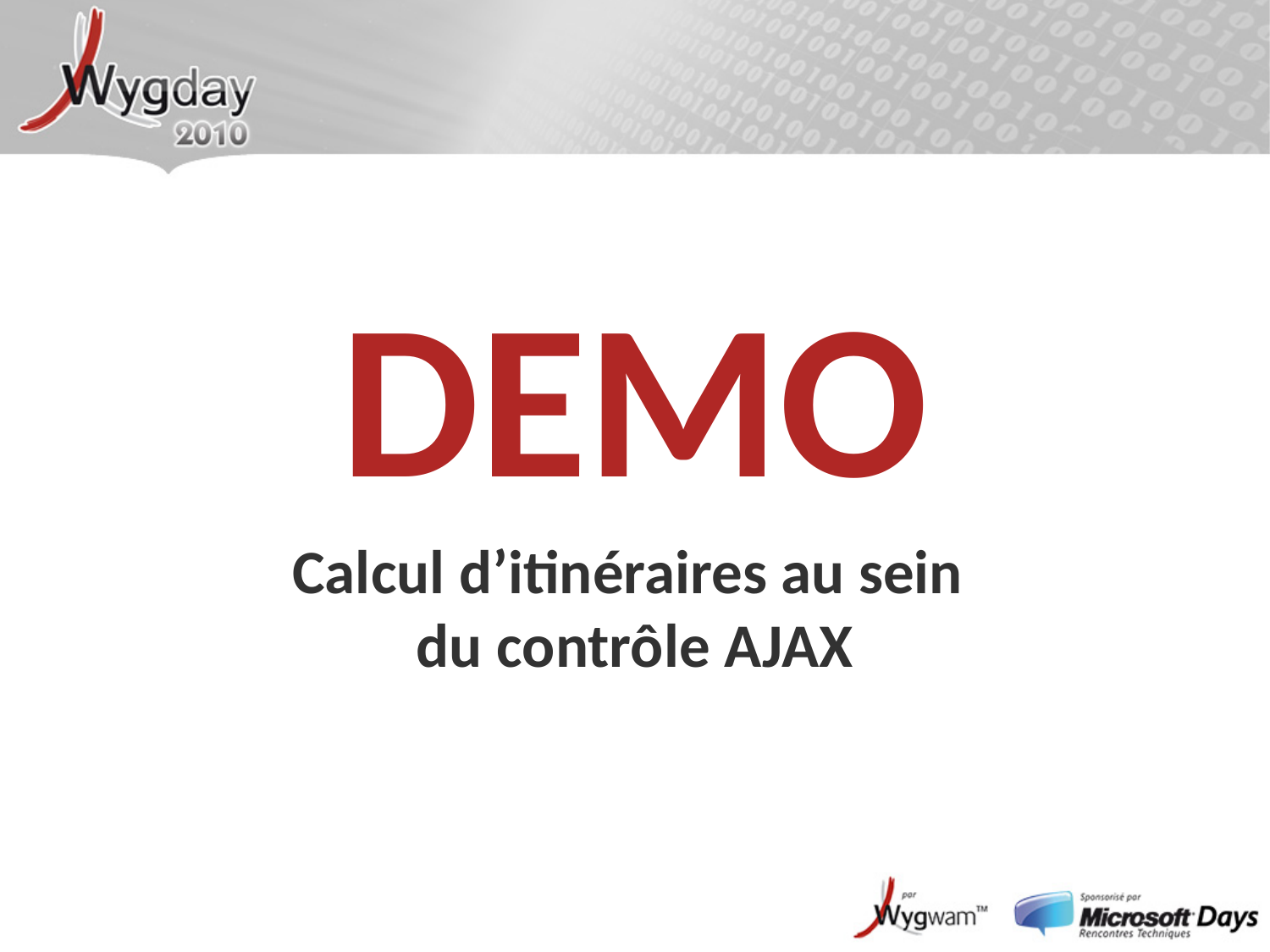

# Calcul d’itinéraires au sein du contrôle AJAX